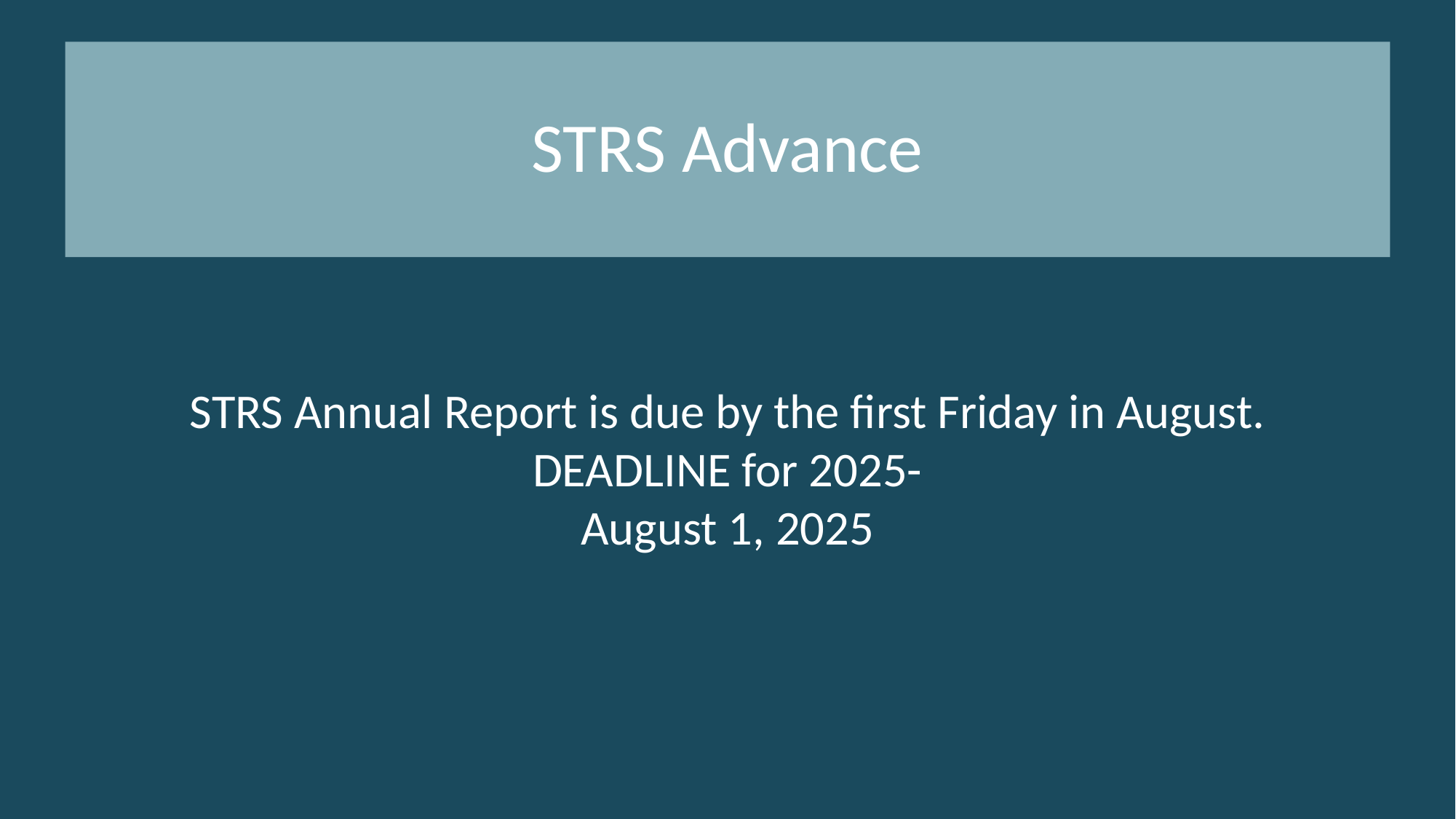

# STRS Advance
STRS Annual Report is due by the first Friday in August.
DEADLINE for 2025-
August 1, 2025